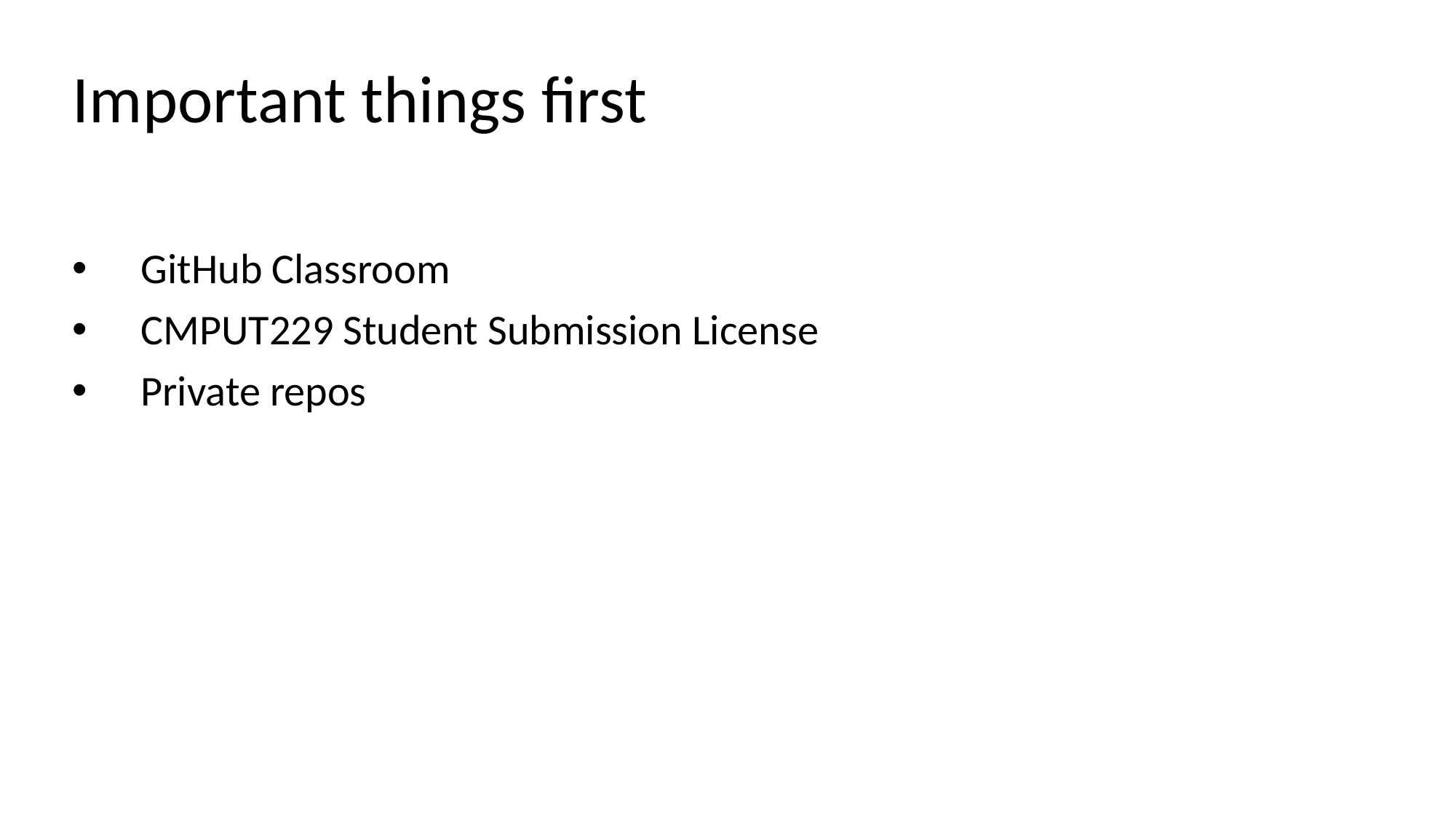

# Important things first
GitHub Classroom
CMPUT229 Student Submission License
Private repos